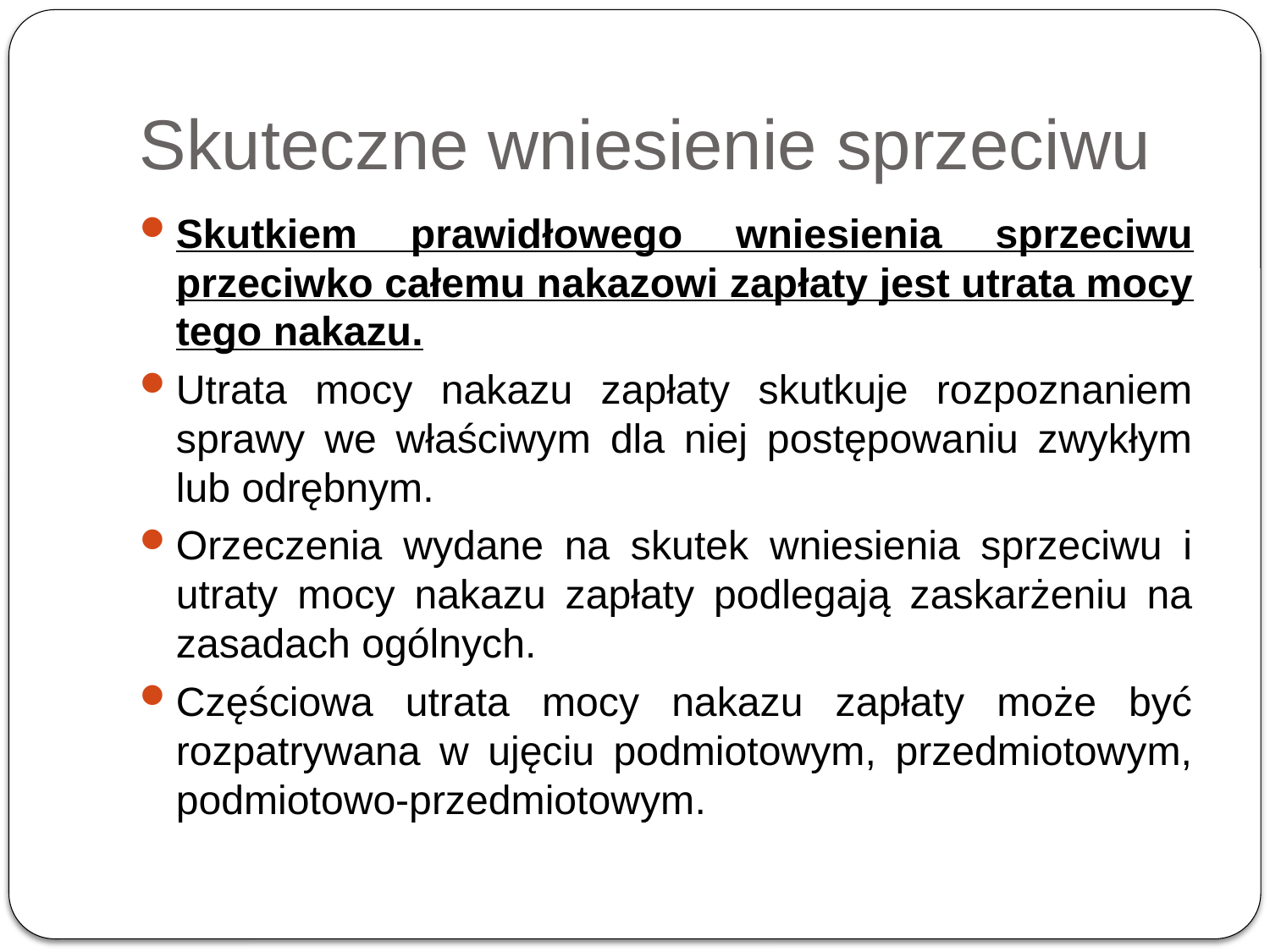

# Skuteczne wniesienie sprzeciwu
Skutkiem prawidłowego wniesienia sprzeciwu przeciwko całemu nakazowi zapłaty jest utrata mocy tego nakazu.
Utrata mocy nakazu zapłaty skutkuje rozpoznaniem sprawy we właściwym dla niej postępowaniu zwykłym lub odrębnym.
Orzeczenia wydane na skutek wniesienia sprzeciwu i utraty mocy nakazu zapłaty podlegają zaskarżeniu na zasadach ogólnych.
Częściowa utrata mocy nakazu zapłaty może być rozpatrywana w ujęciu podmiotowym, przedmiotowym, podmiotowo-przedmiotowym.